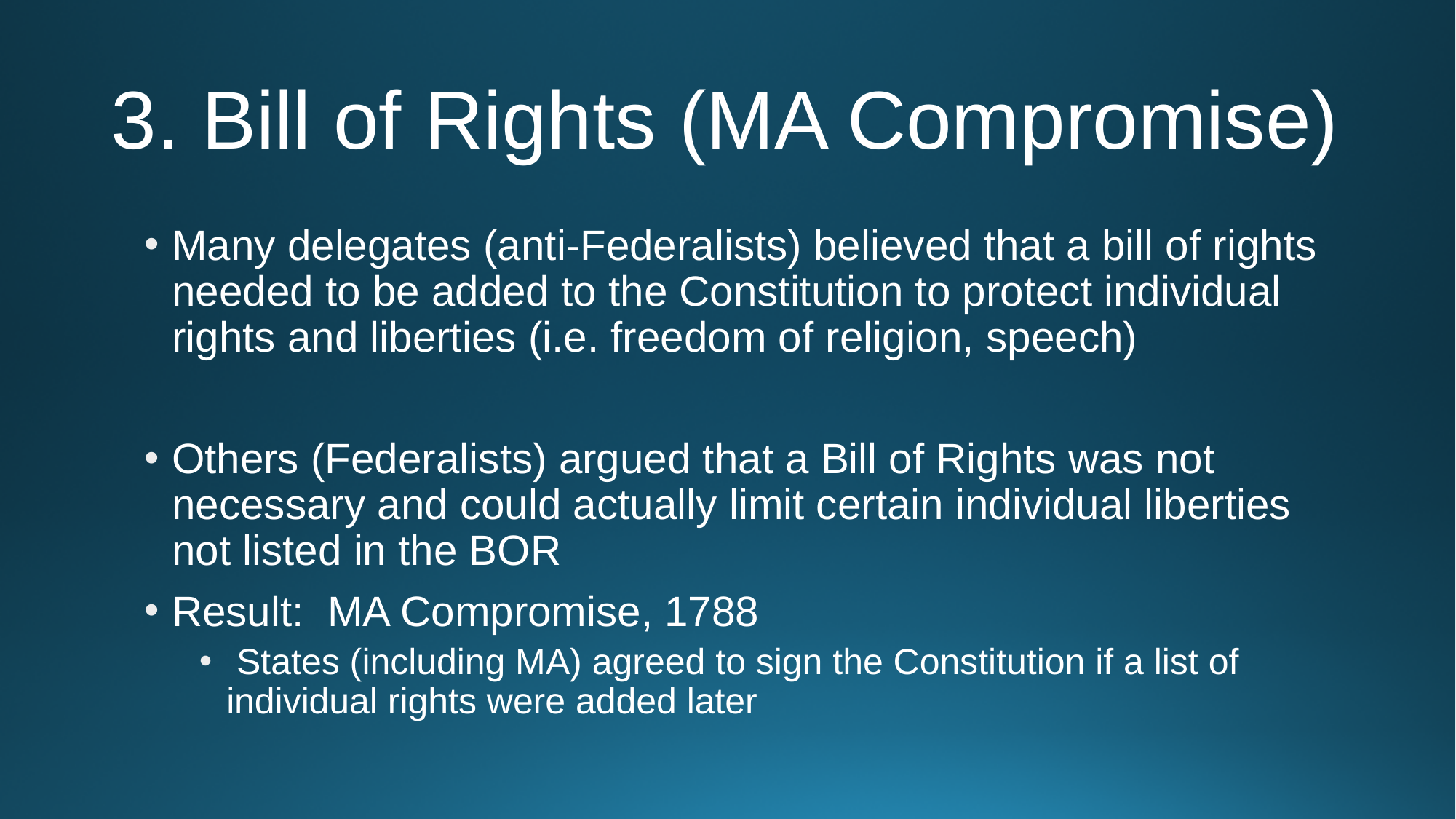

# 3. Bill of Rights (MA Compromise)
Many delegates (anti-Federalists) believed that a bill of rights needed to be added to the Constitution to protect individual rights and liberties (i.e. freedom of religion, speech)

Others (Federalists) argued that a Bill of Rights was not necessary and could actually limit certain individual liberties not listed in the BOR
Result:  MA Compromise, 1788
 States (including MA) agreed to sign the Constitution if a list of individual rights were added later